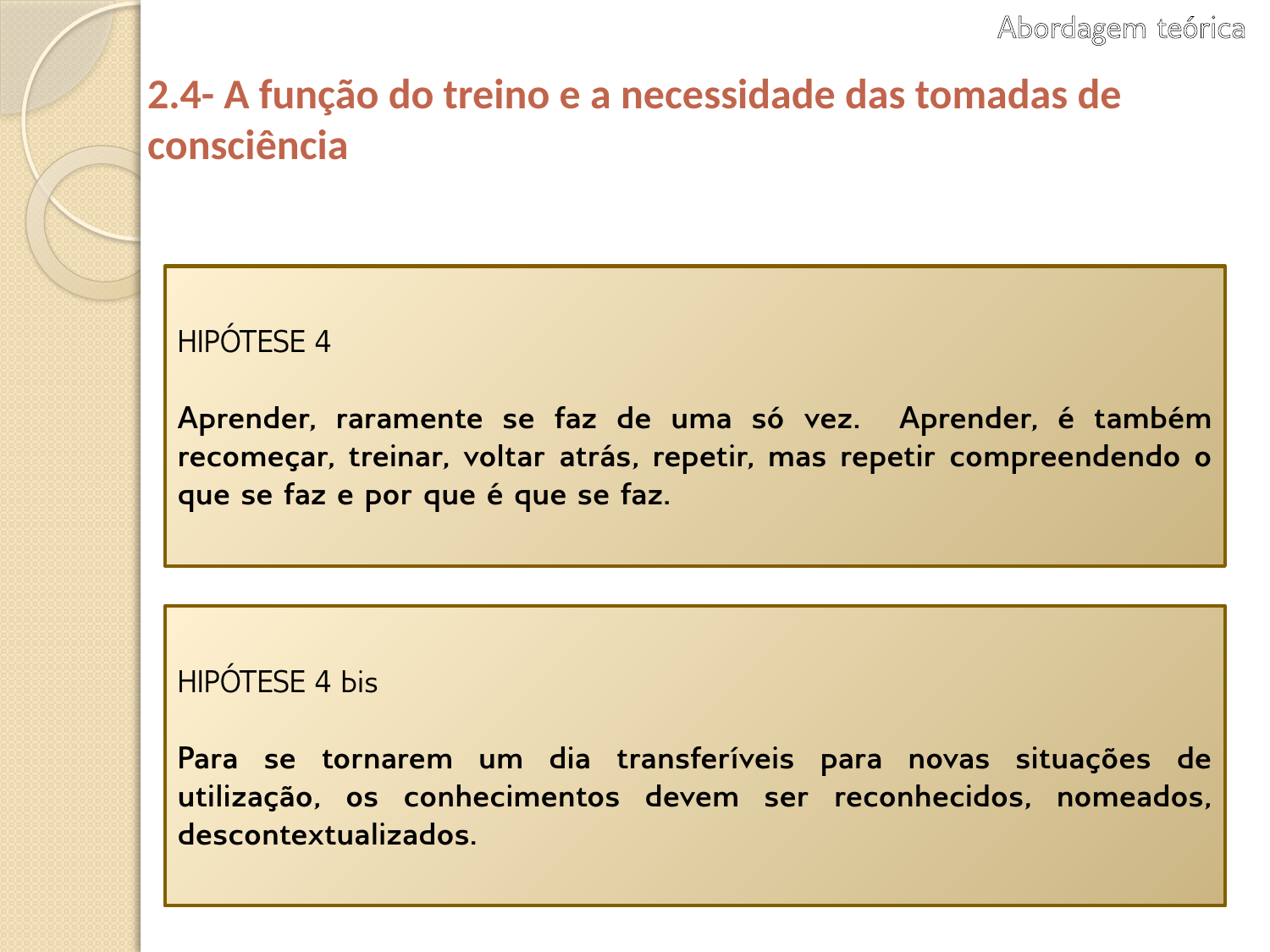

Abordagem teórica
# 2.4- A função do treino e a necessidade das tomadas de consciência
HIPÓTESE 4

Aprender, raramente se faz de uma só vez.  Aprender, é também recomeçar, treinar, voltar atrás, repetir, mas repetir compreendendo o que se faz e por que é que se faz.
HIPÓTESE 4 bis

Para se tornarem um dia transferíveis para novas situações de utilização, os conhecimentos devem ser reconhecidos, nomeados, descontextualizados.